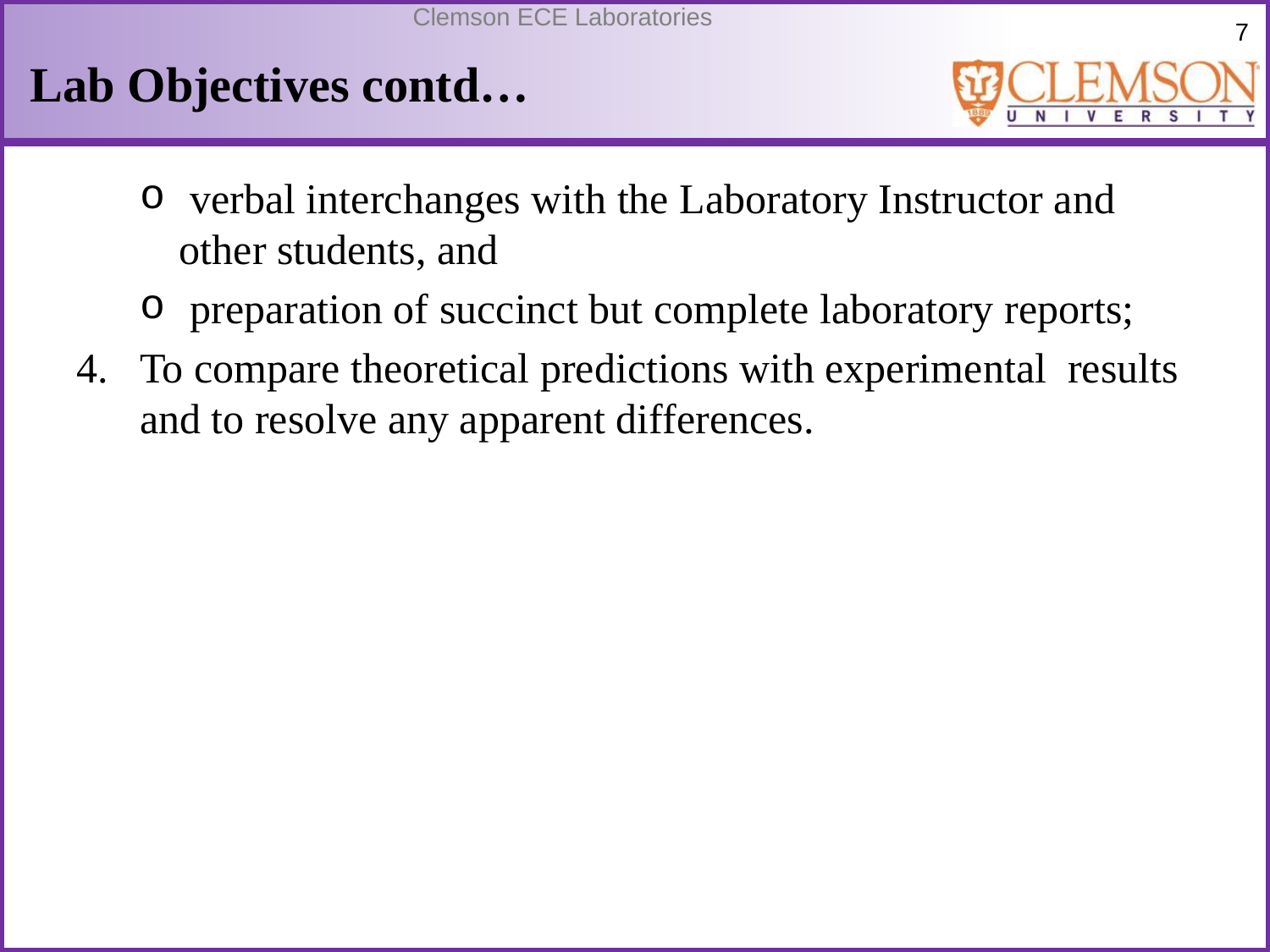

# Lab Objectives contd…
 verbal interchanges with the Laboratory Instructor and other students, and
 preparation of succinct but complete laboratory reports;
To compare theoretical predictions with experimental  results  and to resolve any apparent differences.